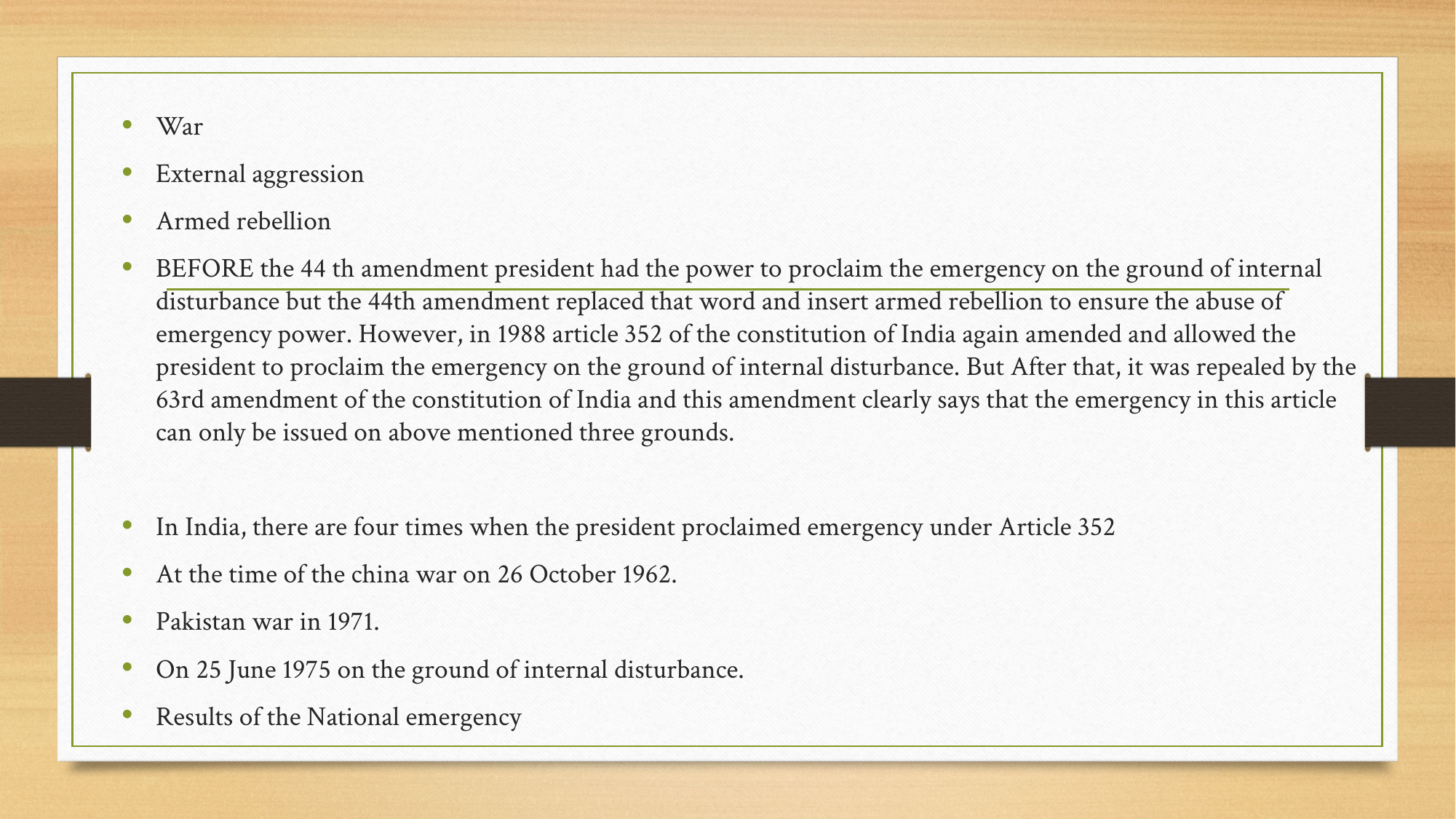

War
External aggression
Armed rebellion
BEFORE the 44 th amendment president had the power to proclaim the emergency on the ground of internal disturbance but the 44th amendment replaced that word and insert armed rebellion to ensure the abuse of emergency power. However, in 1988 article 352 of the constitution of India again amended and allowed the president to proclaim the emergency on the ground of internal disturbance. But After that, it was repealed by the 63rd amendment of the constitution of India and this amendment clearly says that the emergency in this article can only be issued on above mentioned three grounds.

In India, there are four times when the president proclaimed emergency under Article 352
At the time of the china war on 26 October 1962.
Pakistan war in 1971.
On 25 June 1975 on the ground of internal disturbance.
Results of the National emergency